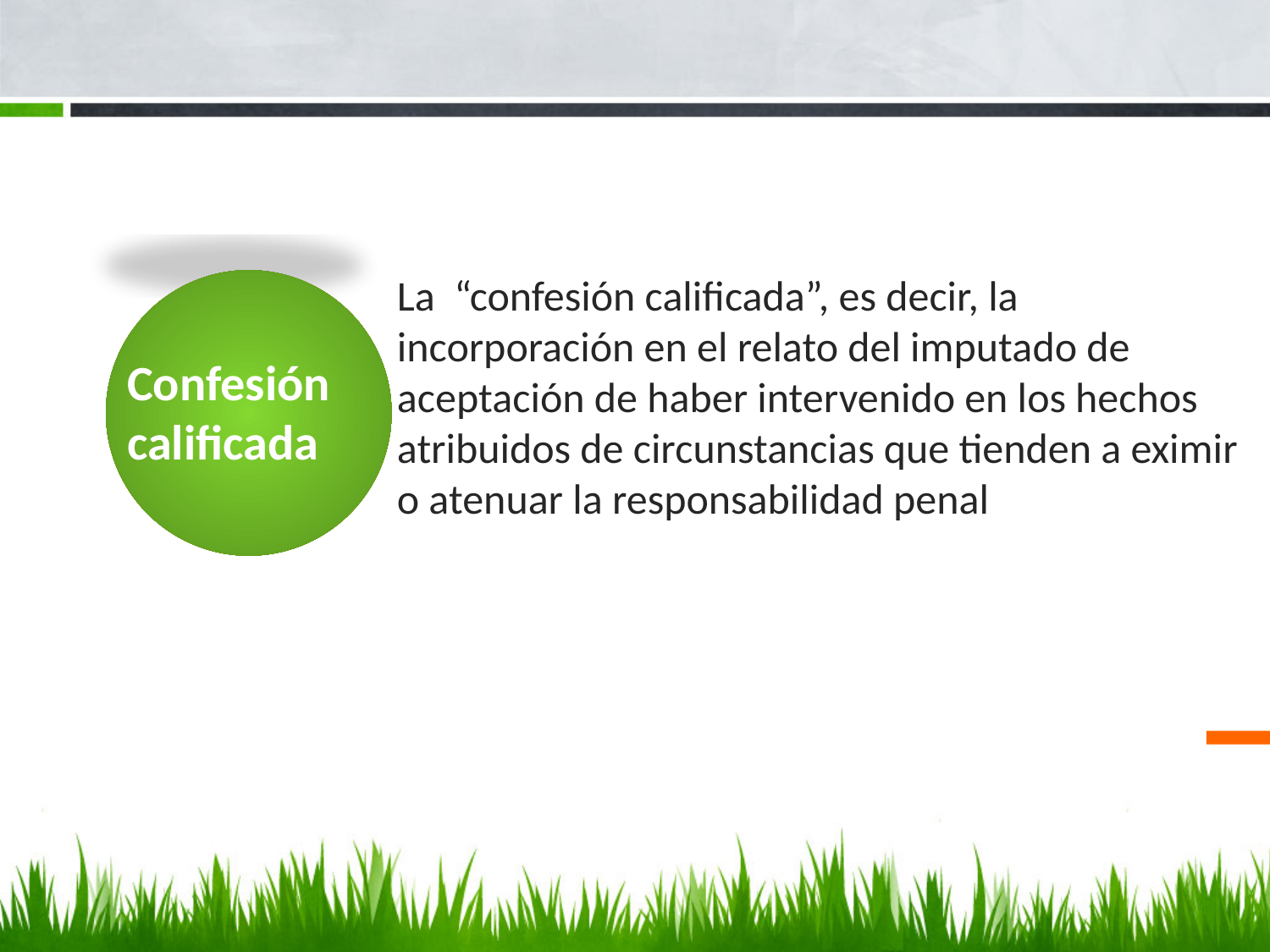

# La  “confesión calificada”, es decir, la incorporación en el relato del imputado de aceptación de haber intervenido en los hechos atribuidos de circunstancias que tienden a eximir o atenuar la responsabilidad penal

Confesión calificada